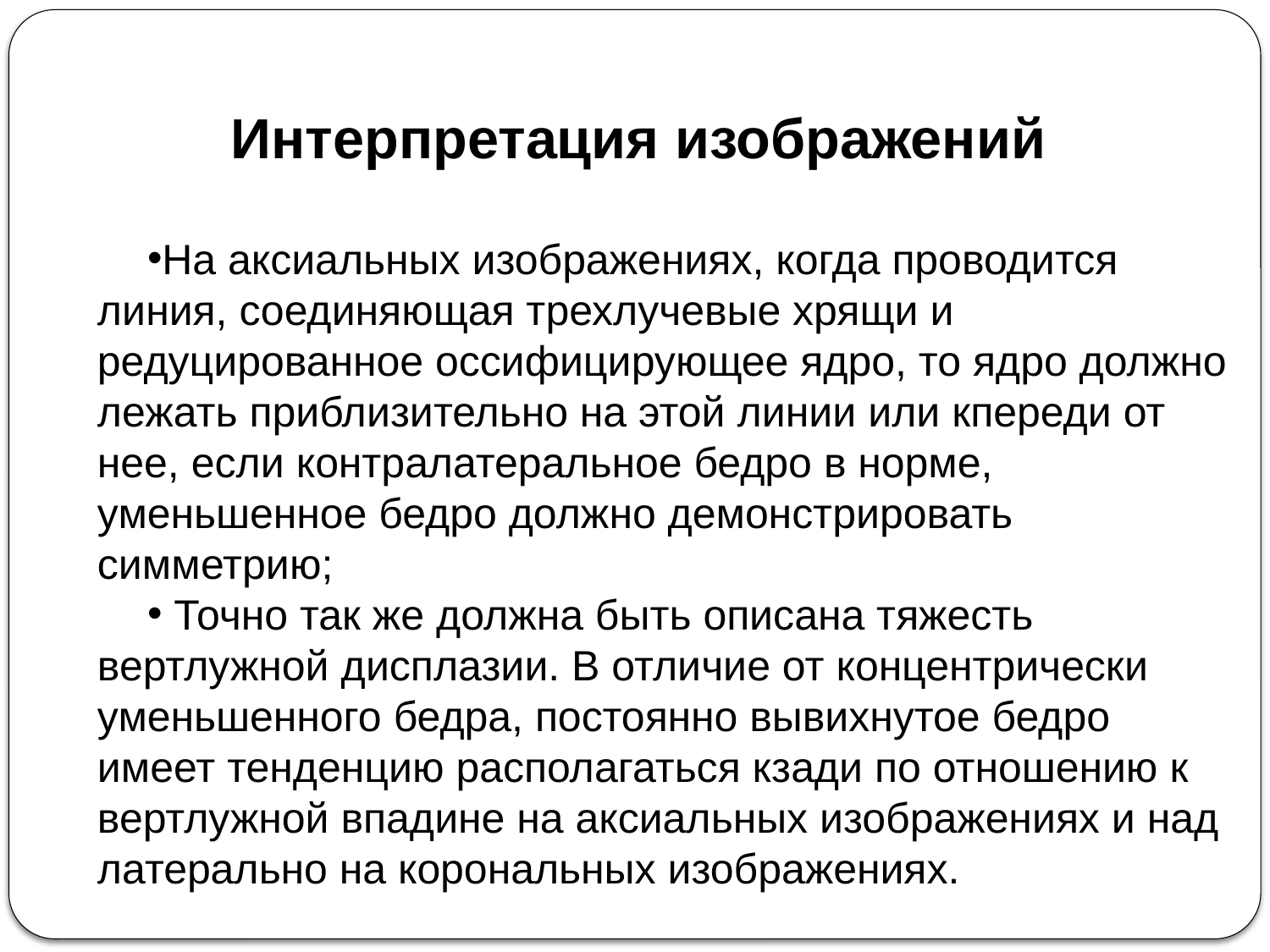

Интерпретация изображений
На аксиальных изображениях, когда проводится линия, соединяющая трехлучевые хрящи и редуцированное оссифицирующее ядро, то ядро должно лежать приблизительно на этой линии или кпереди от нее, если контралатеральное бедро в норме, уменьшенное бедро должно демонстрировать симметрию;
 Точно так же должна быть описана тяжесть вертлужной дисплазии. В отличие от концентрически уменьшенного бедра, постоянно вывихнутое бедро имеет тенденцию располагаться кзади по отношению к вертлужной впадине на аксиальных изображениях и над латерально на корональных изображениях.